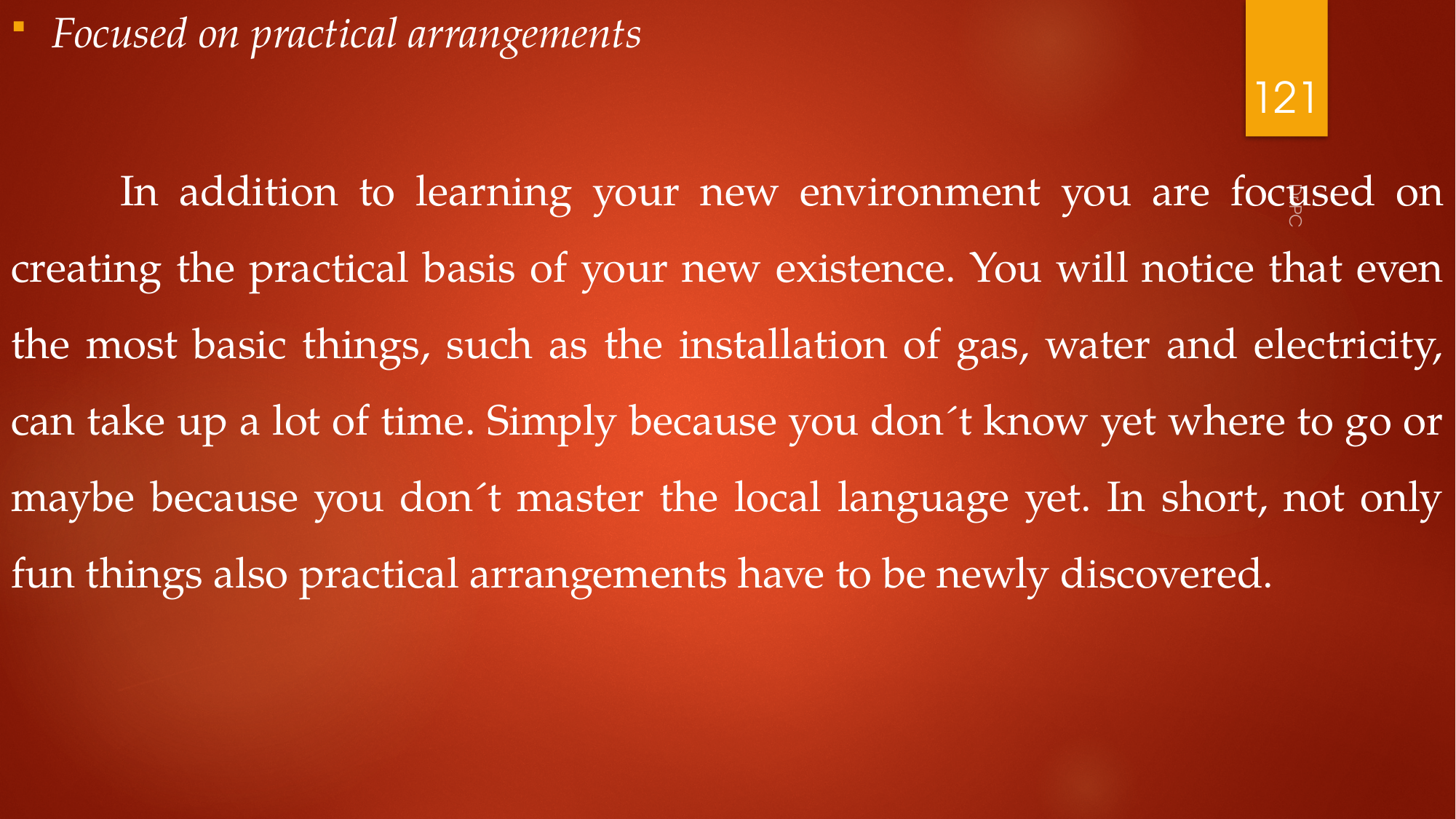

Focused on practical arrangements

	In addition to learning your new environment you are focused on creating the practical basis of your new existence. You will notice that even the most basic things, such as the installation of gas, water and electricity, can take up a lot of time. Simply because you don´t know yet where to go or maybe because you don´t master the local language yet. In short, not only fun things also practical arrangements have to be newly discovered.

121
Dr.PC